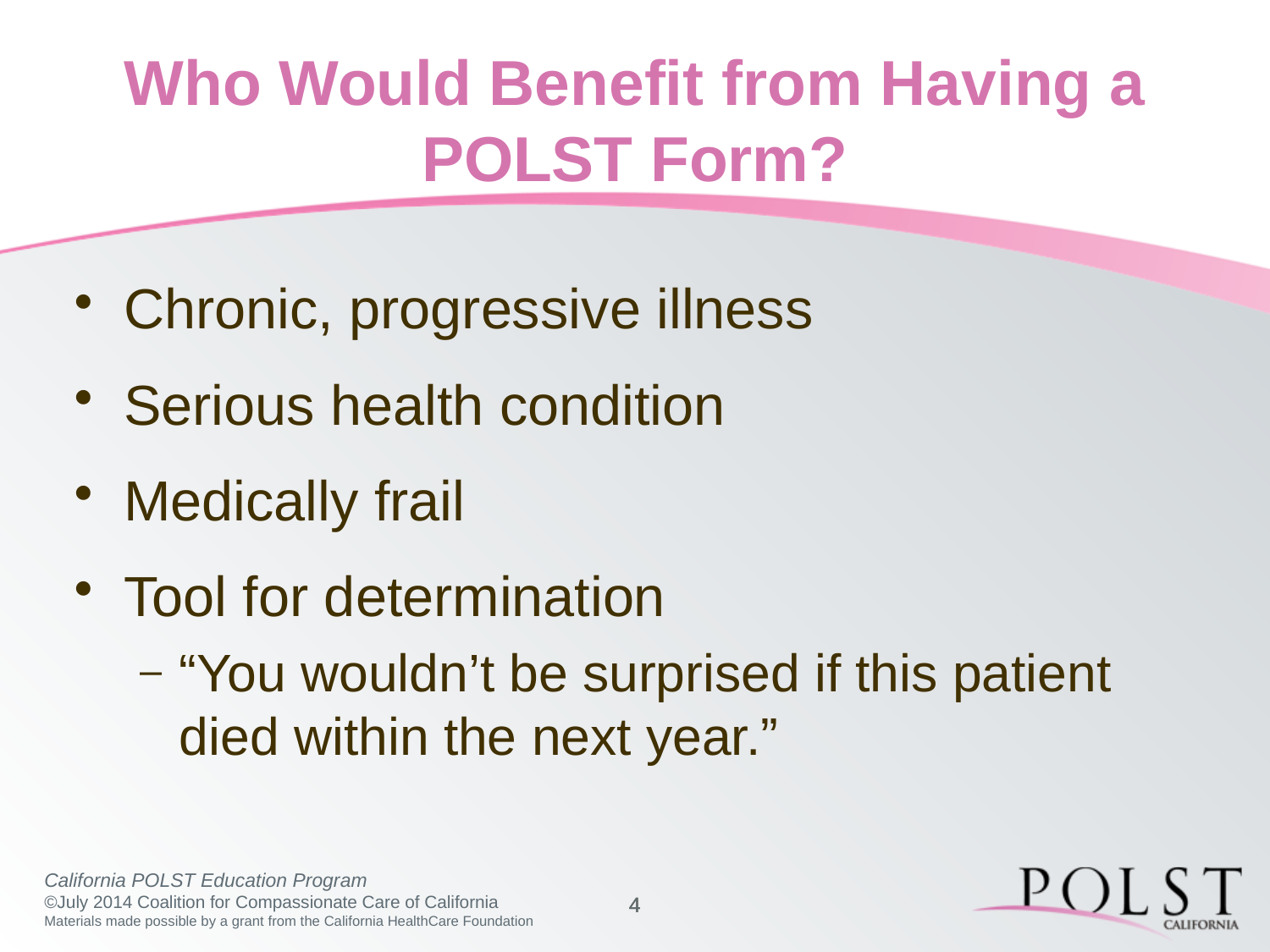

# Who Would Benefit from Having a POLST Form?
Chronic, progressive illness
Serious health condition
Medically frail
Tool for determination
“You wouldn’t be surprised if this patient died within the next year.”